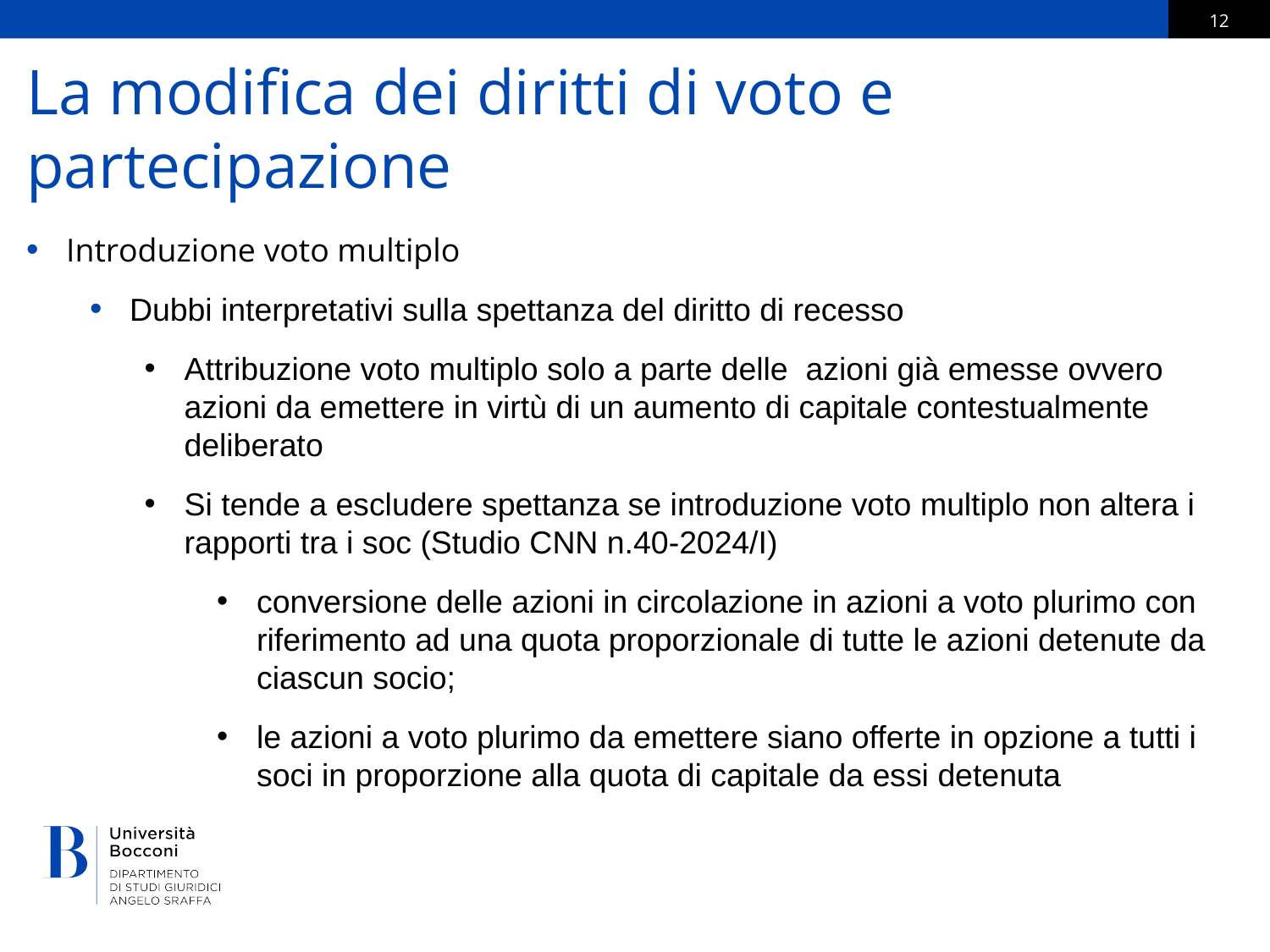

# La modifica dei diritti di voto e partecipazione
Introduzione voto multiplo
Dubbi interpretativi sulla spettanza del diritto di recesso
Attribuzione voto multiplo solo a parte delle  azioni già emesse ovvero azioni da emettere in virtù di un aumento di capitale contestualmente deliberato
Si tende a escludere spettanza se introduzione voto multiplo non altera i rapporti tra i soc (Studio CNN n.40-2024/I)
conversione delle azioni in circolazione in azioni a voto plurimo con riferimento ad una quota proporzionale di tutte le azioni detenute da ciascun socio;
le azioni a voto plurimo da emettere siano offerte in opzione a tutti i soci in proporzione alla quota di capitale da essi detenuta